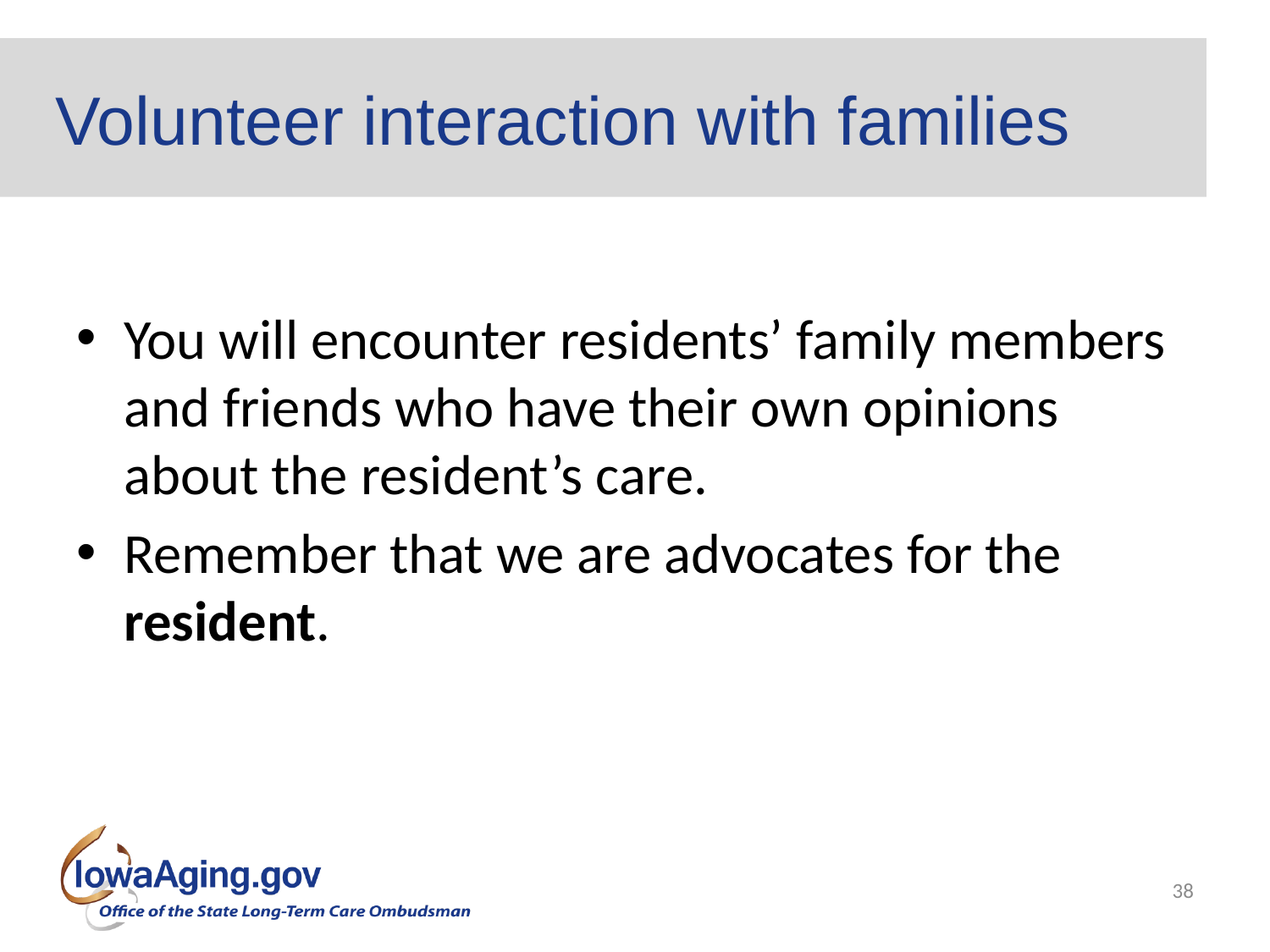

# Volunteer interaction with families
You will encounter residents’ family members and friends who have their own opinions about the resident’s care.
Remember that we are advocates for the resident.

38